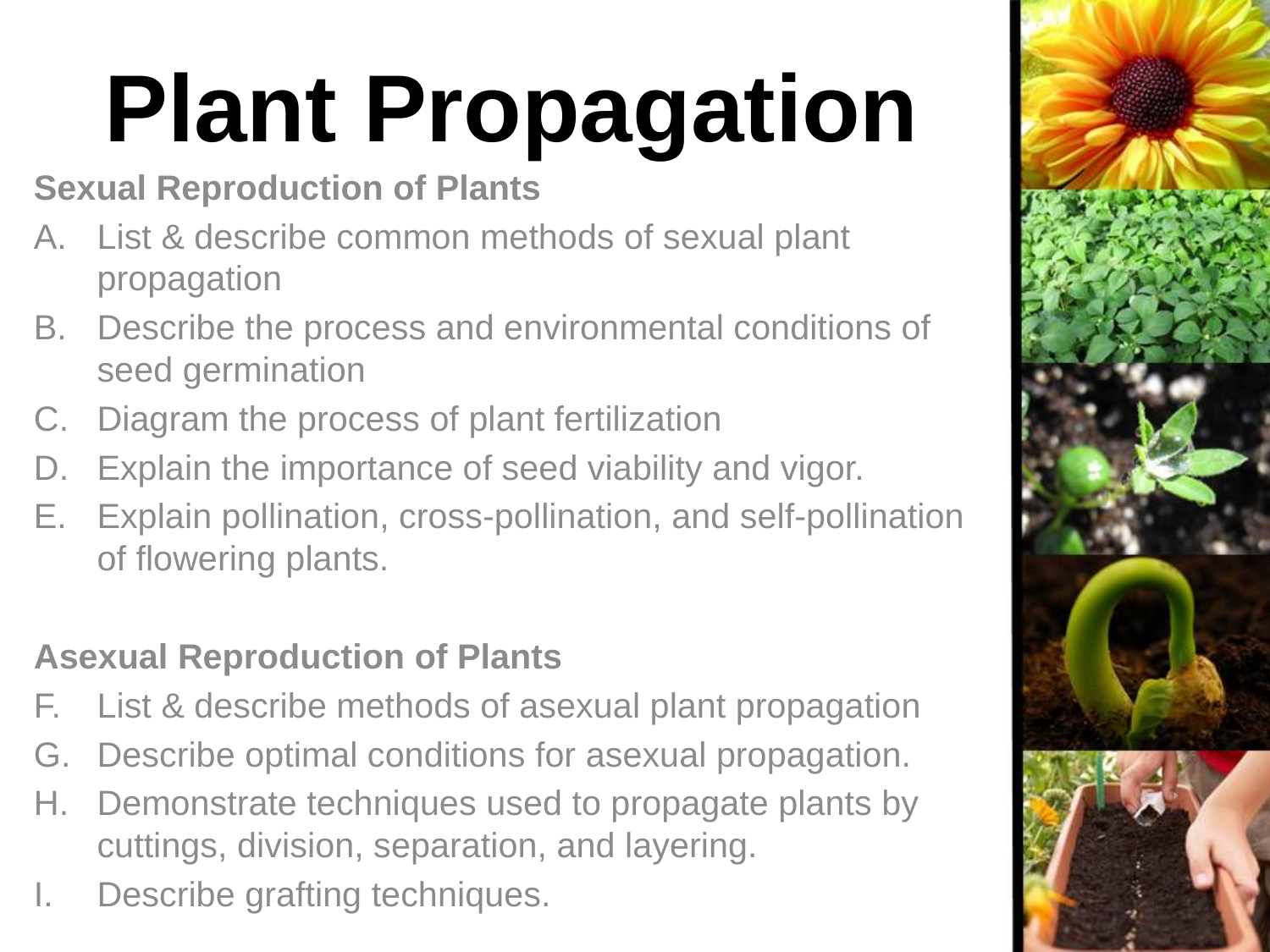

# Plant Propagation
Sexual Reproduction of Plants
List & describe common methods of sexual plant propagation
Describe the process and environmental conditions of seed germination
Diagram the process of plant fertilization
Explain the importance of seed viability and vigor.
Explain pollination, cross-pollination, and self-pollination of flowering plants.

Asexual Reproduction of Plants
List & describe methods of asexual plant propagation
Describe optimal conditions for asexual propagation.
Demonstrate techniques used to propagate plants by cuttings, division, separation, and layering.
Describe grafting techniques.